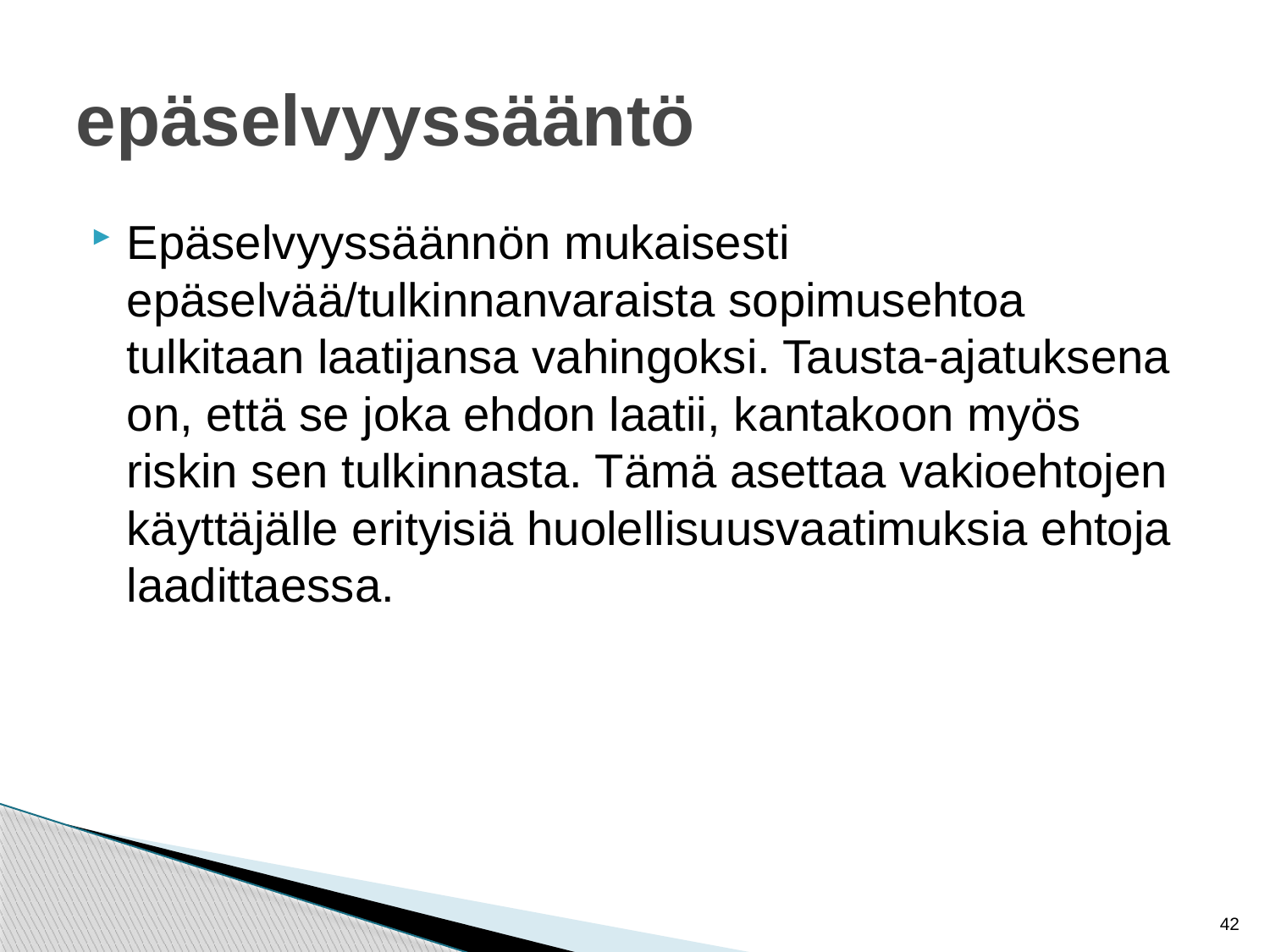

# epäselvyyssääntö
Epäselvyyssäännön mukaisesti epäselvää/tulkinnanvaraista sopimusehtoa tulkitaan laatijansa vahingoksi. Tausta-ajatuksena on, että se joka ehdon laatii, kantakoon myös riskin sen tulkinnasta. Tämä asettaa vakioehtojen käyttäjälle erityisiä huolellisuusvaatimuksia ehtoja laadittaessa.
42